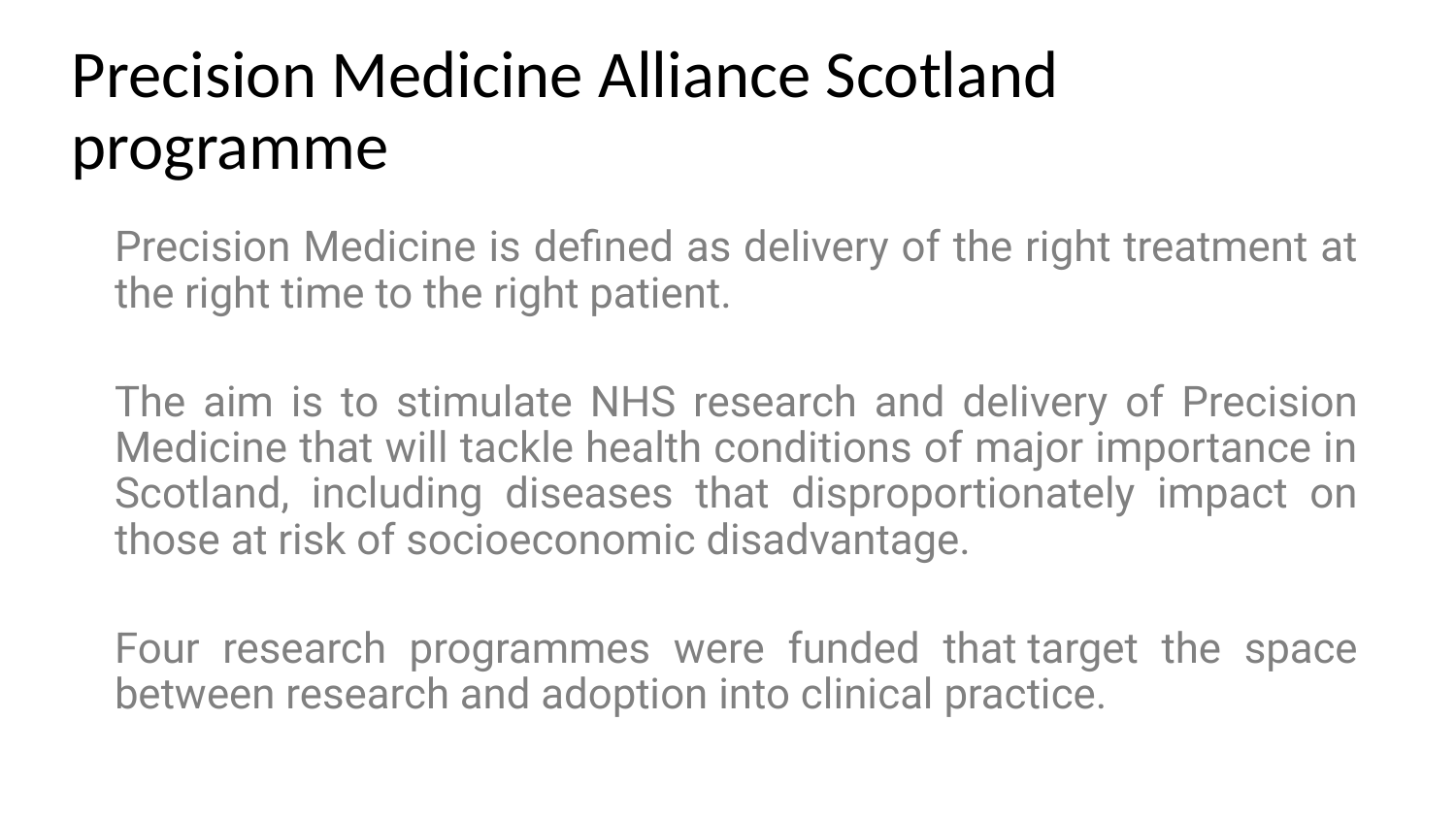

# Precision Medicine Alliance Scotland programme
Precision Medicine is defined as delivery of the right treatment at the right time to the right patient.

The aim is to stimulate NHS research and delivery of Precision Medicine that will tackle health conditions of major importance in Scotland, including diseases that disproportionately impact on those at risk of socioeconomic disadvantage.

Four research programmes were funded that target the space between research and adoption into clinical practice.